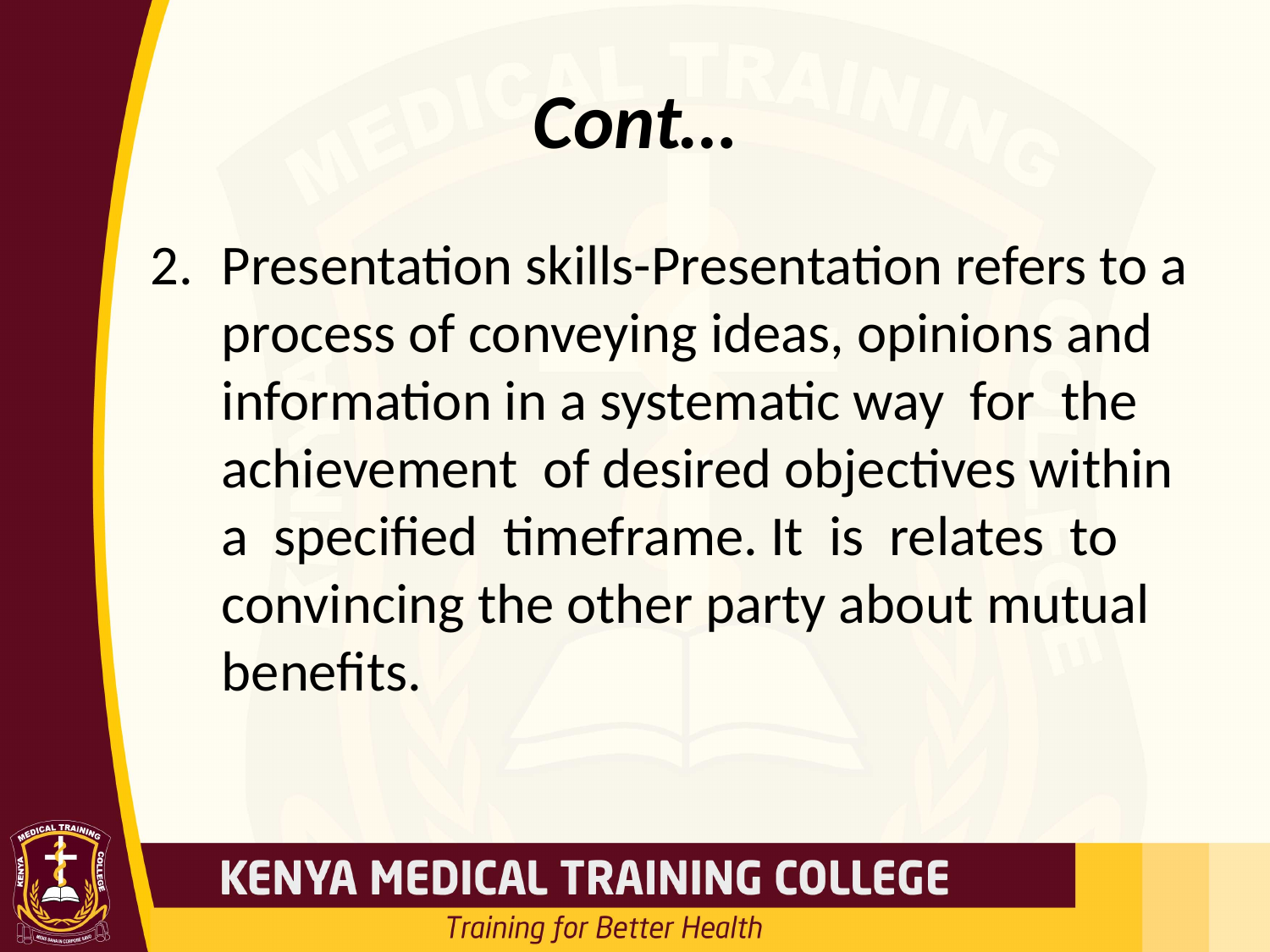

# Cont…
Presentation skills-Presentation refers to a process of conveying ideas, opinions and information in a systematic way  for  the achievement  of desired objectives within a  specified  timeframe. It  is  relates  to convincing the other party about mutual benefits.